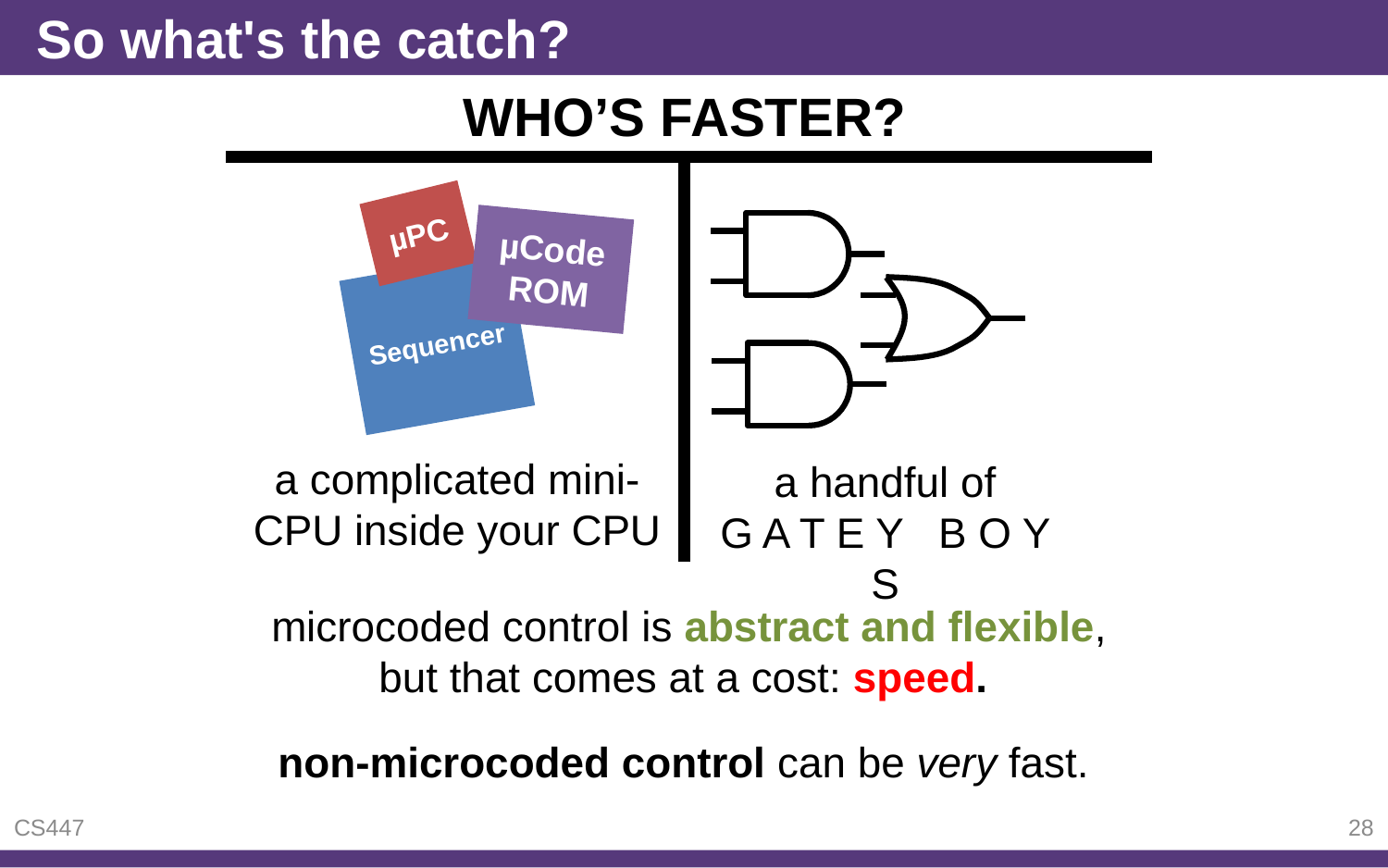

# So what's the catch?
WHO’S FASTER?
µPC
µCode ROM
Sequencer
a complicated mini-CPU inside your CPU

a handful of
G A T E Y   B O Y S
microcoded control is abstract and flexible, but that comes at a cost: speed.
non-microcoded control can be very fast.
CS447
28